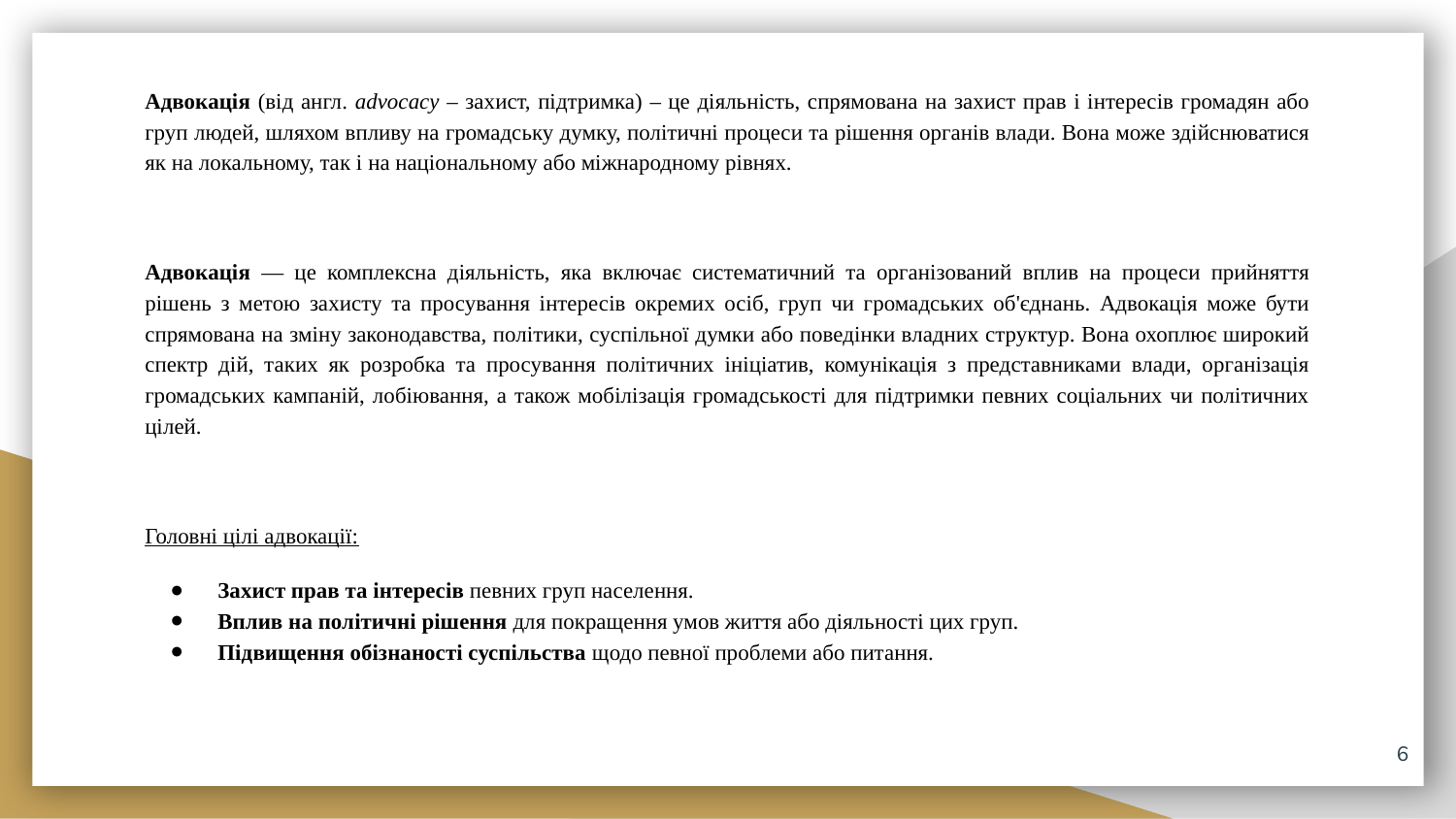

Адвокація (від англ. advocacy – захист, підтримка) – це діяльність, спрямована на захист прав і інтересів громадян або груп людей, шляхом впливу на громадську думку, політичні процеси та рішення органів влади. Вона може здійснюватися як на локальному, так і на національному або міжнародному рівнях.

Адвокація — це комплексна діяльність, яка включає систематичний та організований вплив на процеси прийняття рішень з метою захисту та просування інтересів окремих осіб, груп чи громадських об'єднань. Адвокація може бути спрямована на зміну законодавства, політики, суспільної думки або поведінки владних структур. Вона охоплює широкий спектр дій, таких як розробка та просування політичних ініціатив, комунікація з представниками влади, організація громадських кампаній, лобіювання, а також мобілізація громадськості для підтримки певних соціальних чи політичних цілей.

Головні цілі адвокації:
Захист прав та інтересів певних груп населення.
Вплив на політичні рішення для покращення умов життя або діяльності цих груп.
Підвищення обізнаності суспільства щодо певної проблеми або питання.

6